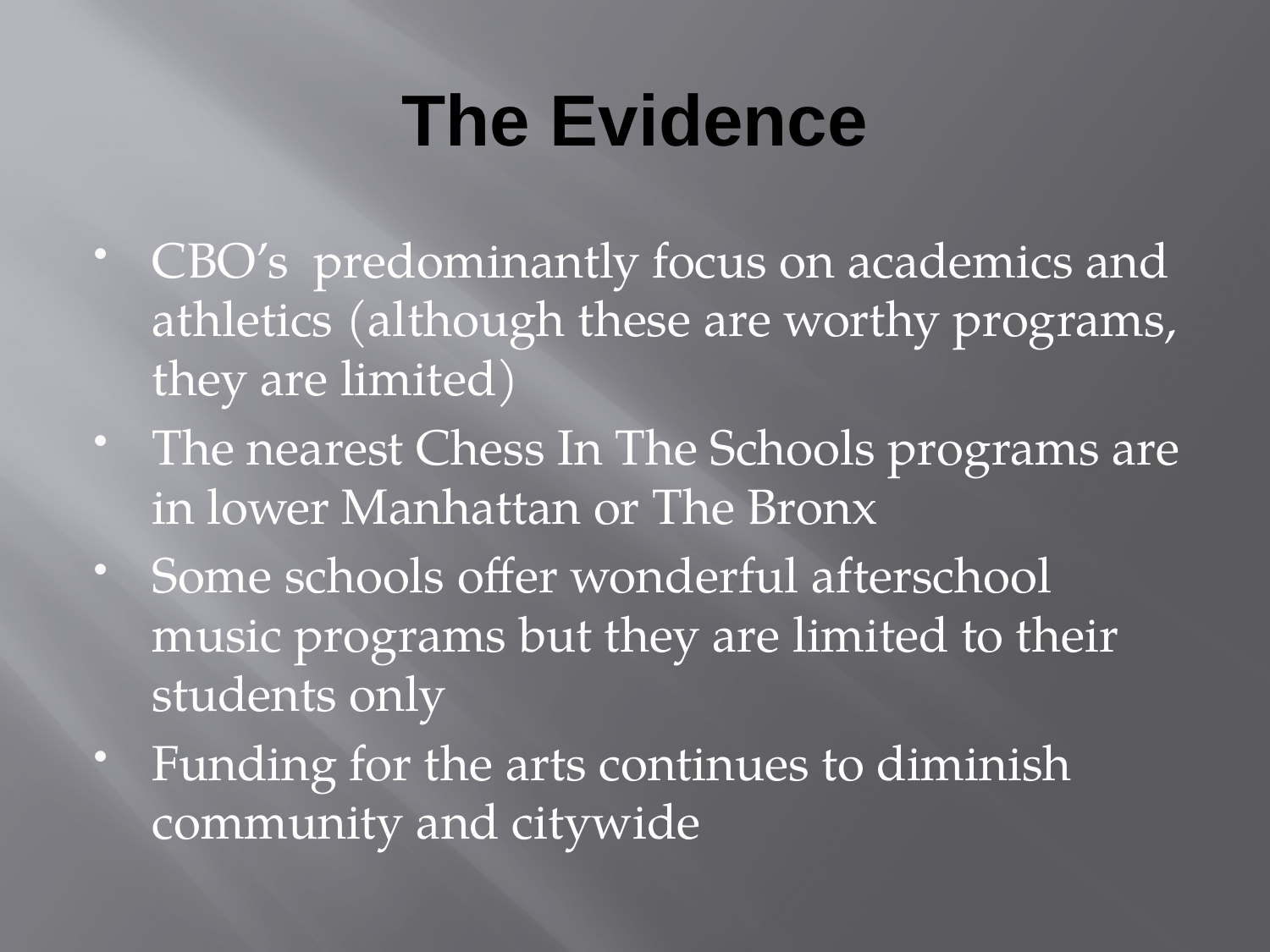

# The Evidence
CBO’s  predominantly focus on academics and athletics (although these are worthy programs, they are limited)
The nearest Chess In The Schools programs are in lower Manhattan or The Bronx
Some schools offer wonderful afterschool music programs but they are limited to their students only
Funding for the arts continues to diminish community and citywide